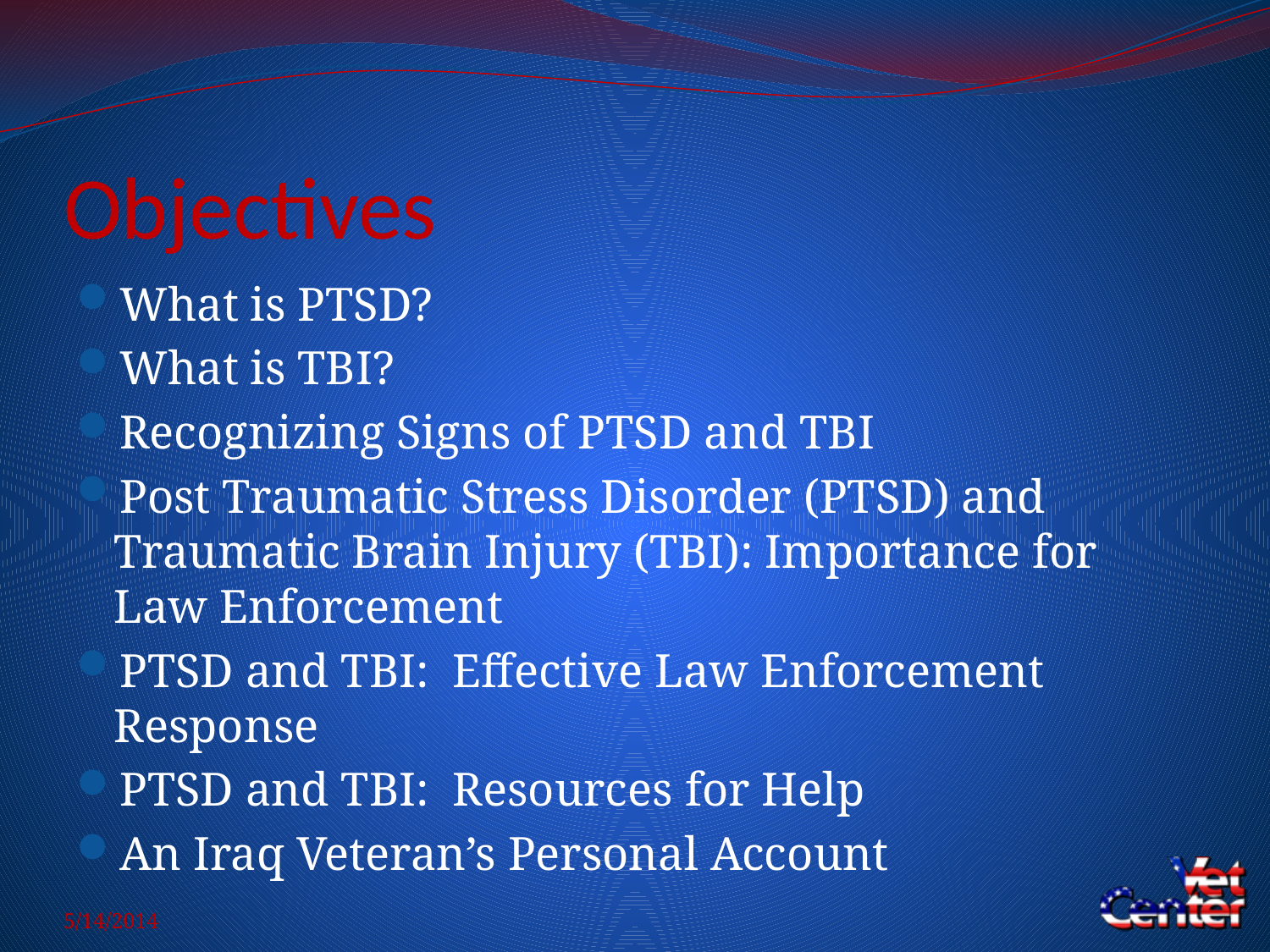

# Objectives
What is PTSD?
What is TBI?
Recognizing Signs of PTSD and TBI
Post Traumatic Stress Disorder (PTSD) and Traumatic Brain Injury (TBI): Importance for Law Enforcement
PTSD and TBI:  Effective Law Enforcement Response
PTSD and TBI:  Resources for Help
An Iraq Veteran’s Personal Account

5/14/2014